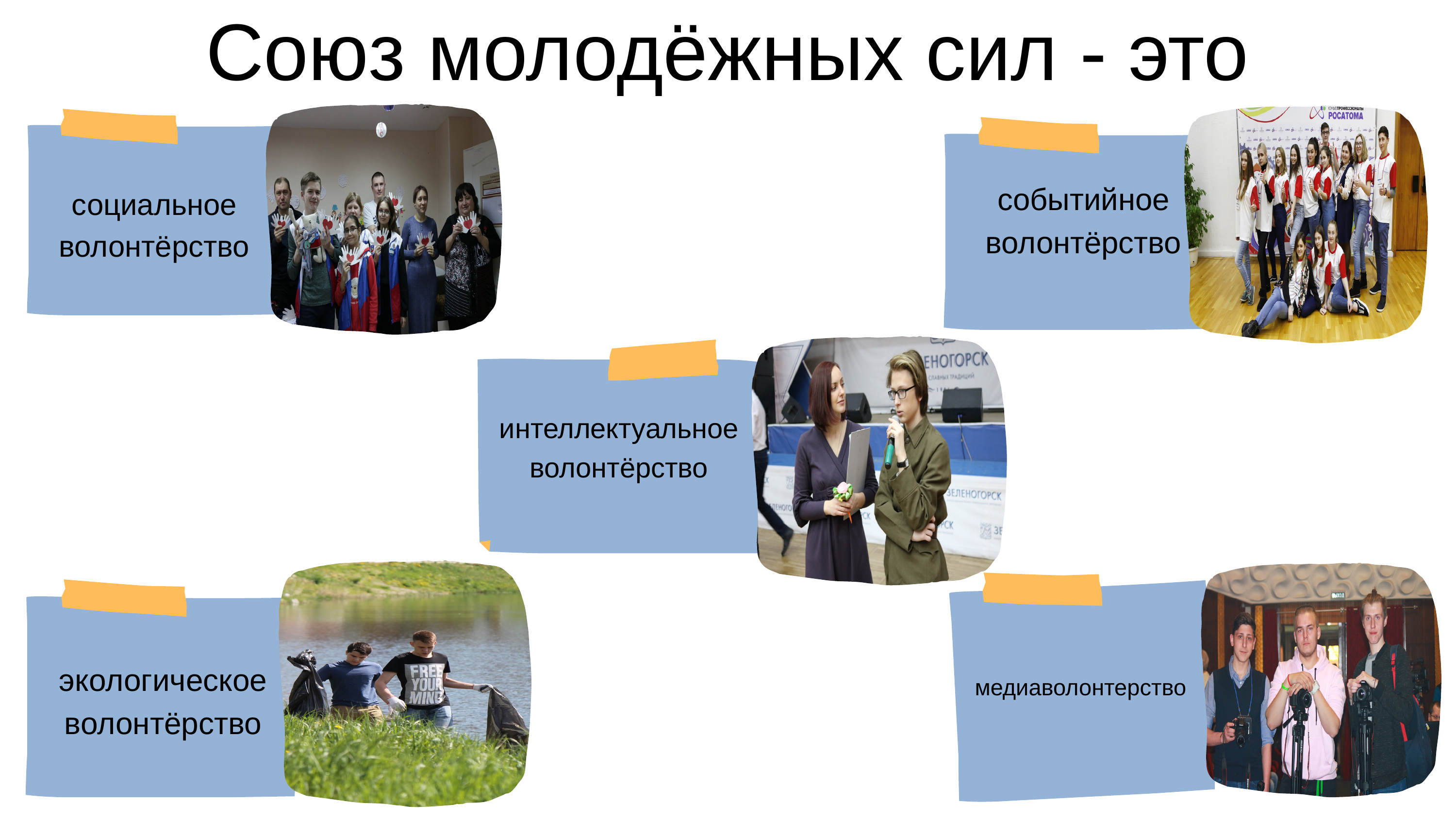

Союз молодёжных сил - это

событийное волонтёрство
социальное волонтёрство

интеллектуальное волонтёрство

экологическое волонтёрство
медиаволонтерство